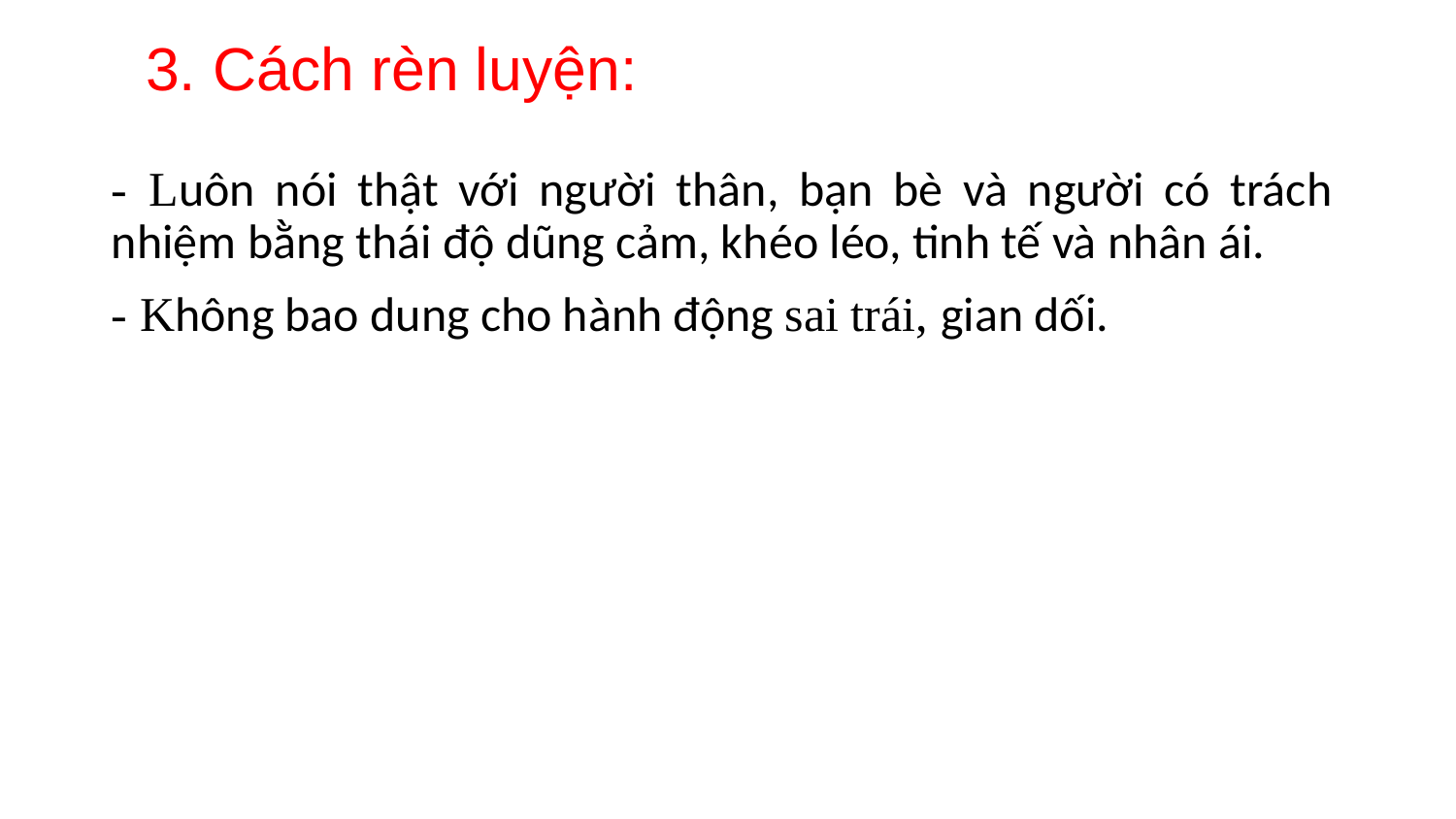

3. Cách rèn luyện:
- Luôn nói thật với người thân, bạn bè và người có trách nhiệm bằng thái độ dũng cảm, khéo léo, tinh tế và nhân ái.
- Không bao dung cho hành động sai trái, gian dối.